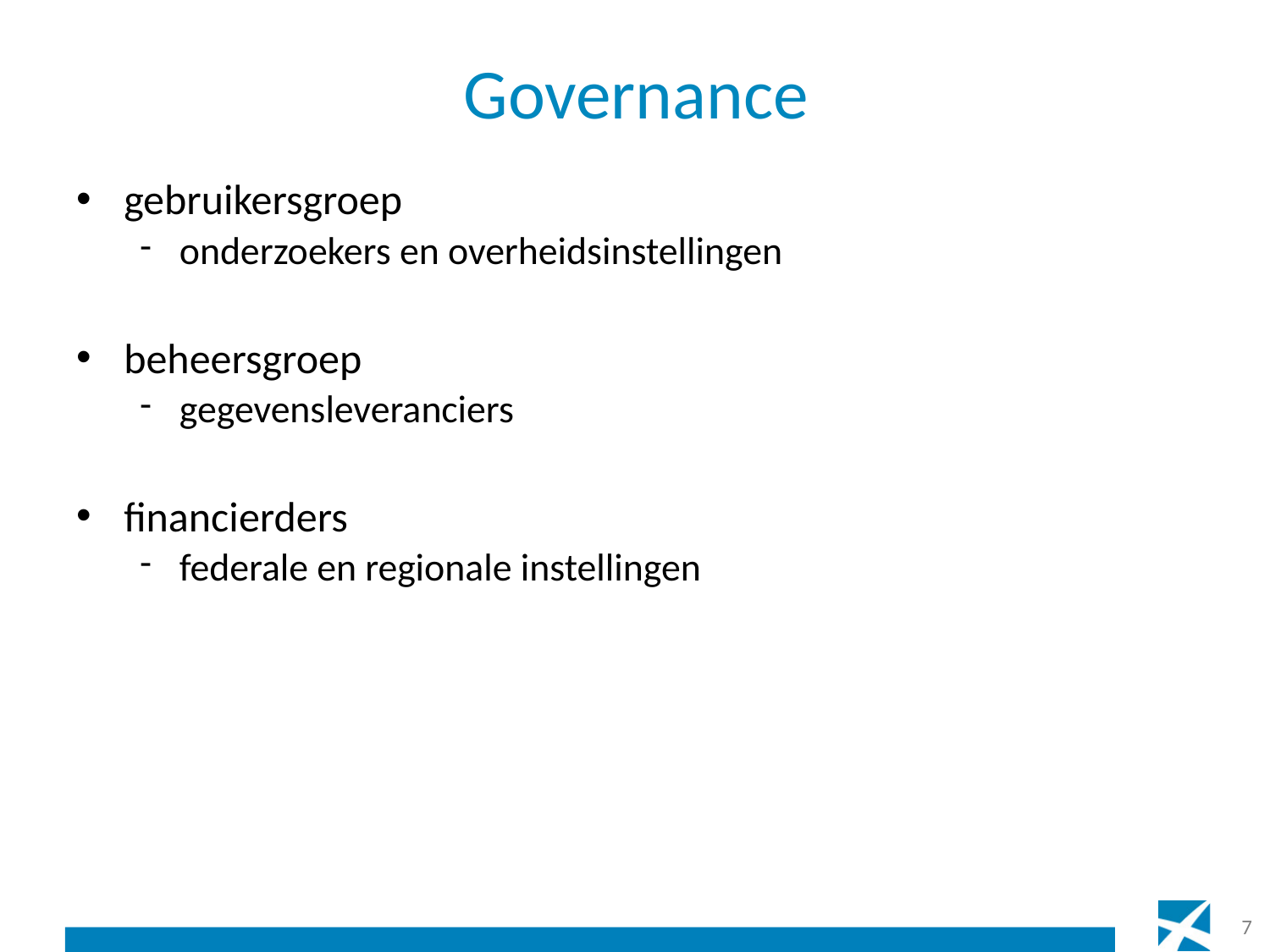

# Governance
gebruikersgroep
onderzoekers en overheidsinstellingen

beheersgroep
gegevensleveranciers

financierders
federale en regionale instellingen
7